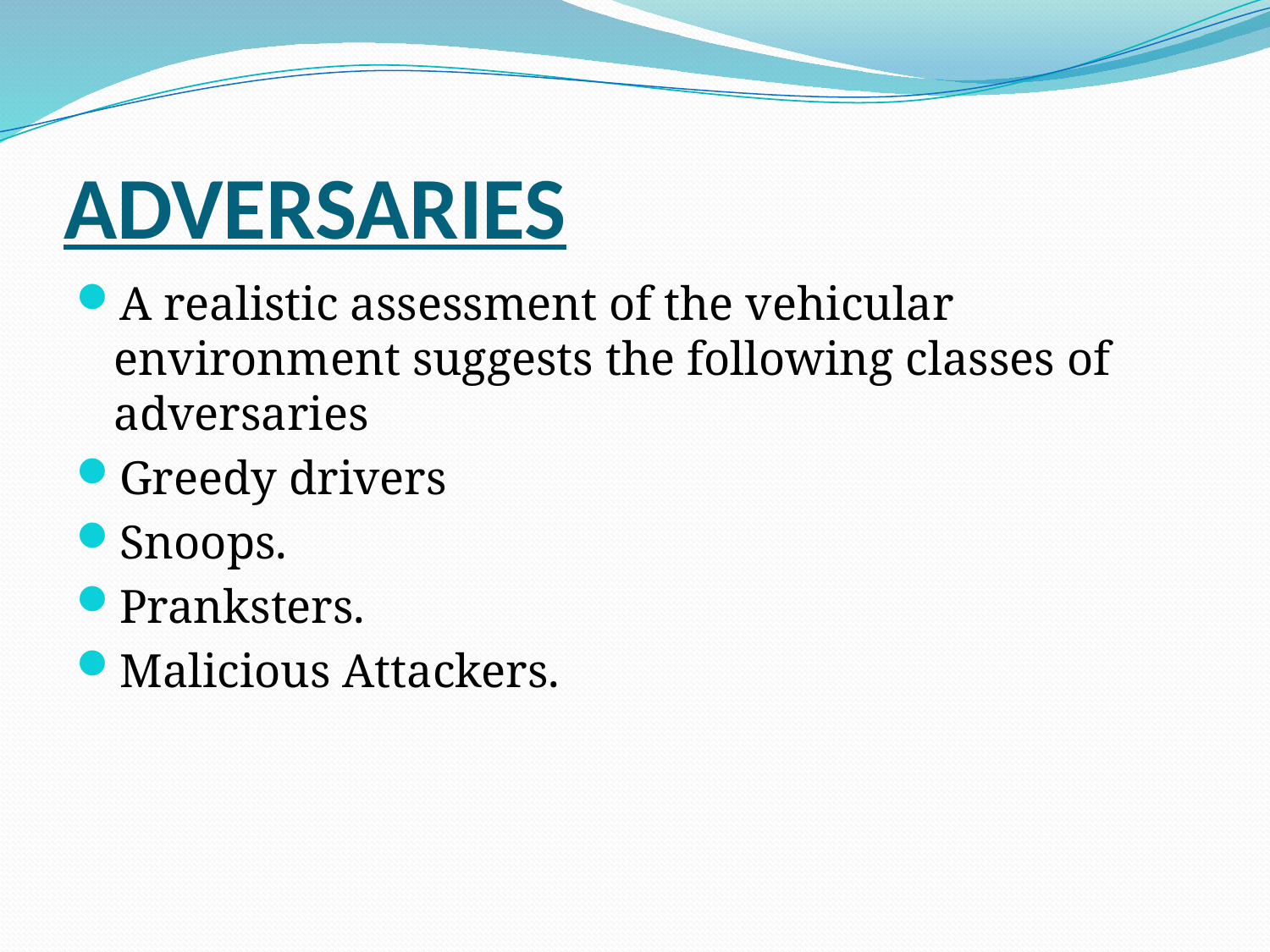

# ADVERSARIES
A realistic assessment of the vehicular environment suggests the following classes of adversaries
Greedy drivers
Snoops.
Pranksters.
Malicious Attackers.